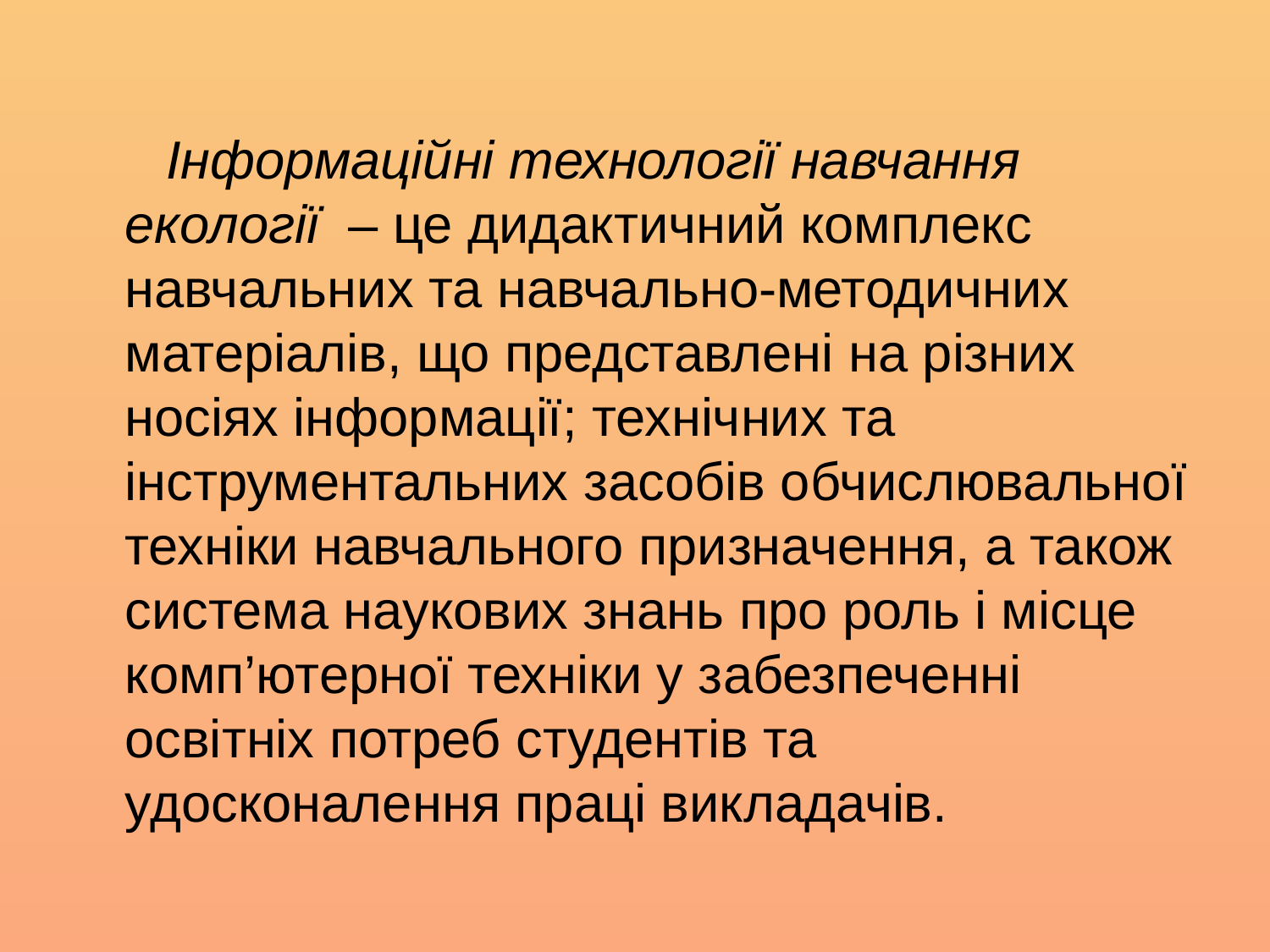

Інформаційні технології навчання екології  – це дидактичний комплекс навчальних та навчально-методичних матеріалів, що представлені на різних носіях інформації; технічних та інструментальних засобів обчислювальної техніки навчального призначення, а також система наукових знань про роль і місце комп’ютерної техніки у забезпеченні освітніх потреб студентів та удосконалення праці викладачів.